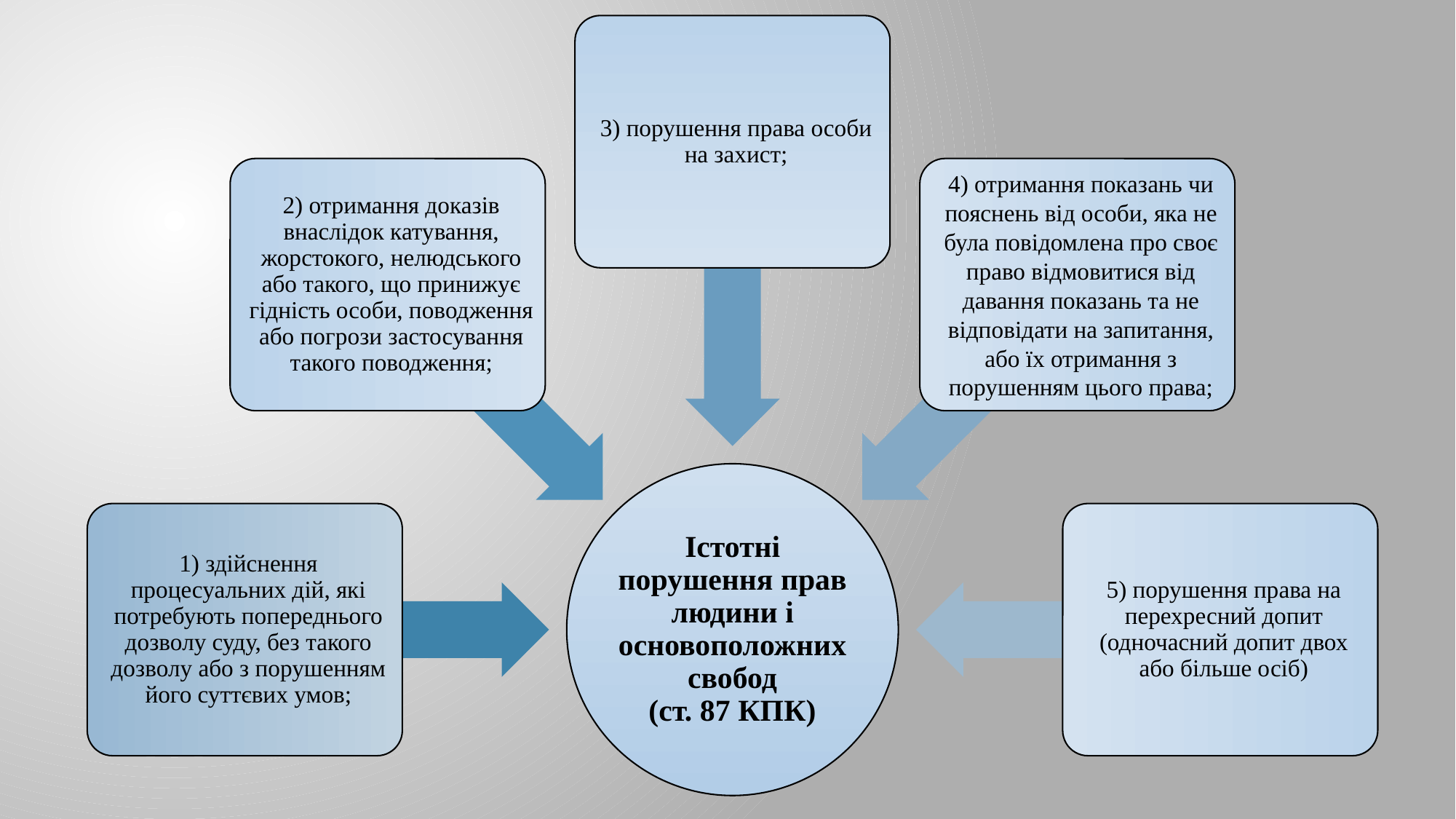

Істотні порушення прав людини і основоположних свобод
(ст. 87 КПК)
1) здійснення процесуальних дій, які потребують попереднього дозволу суду, без такого дозволу або з порушенням його суттєвих умов;
2) отримання доказів внаслідок катування, жорстокого, нелюдського або такого, що принижує гідність особи, поводження або погрози застосування такого поводження;
3) порушення права особи на захист;
4) отримання показань чи пояснень від особи, яка не була повідомлена про своє право відмовитися від давання показань та не відповідати на запитання, або їх отримання з порушенням цього права;
5) порушення права на перехресний допит (одночасний допит двох або більше осіб)